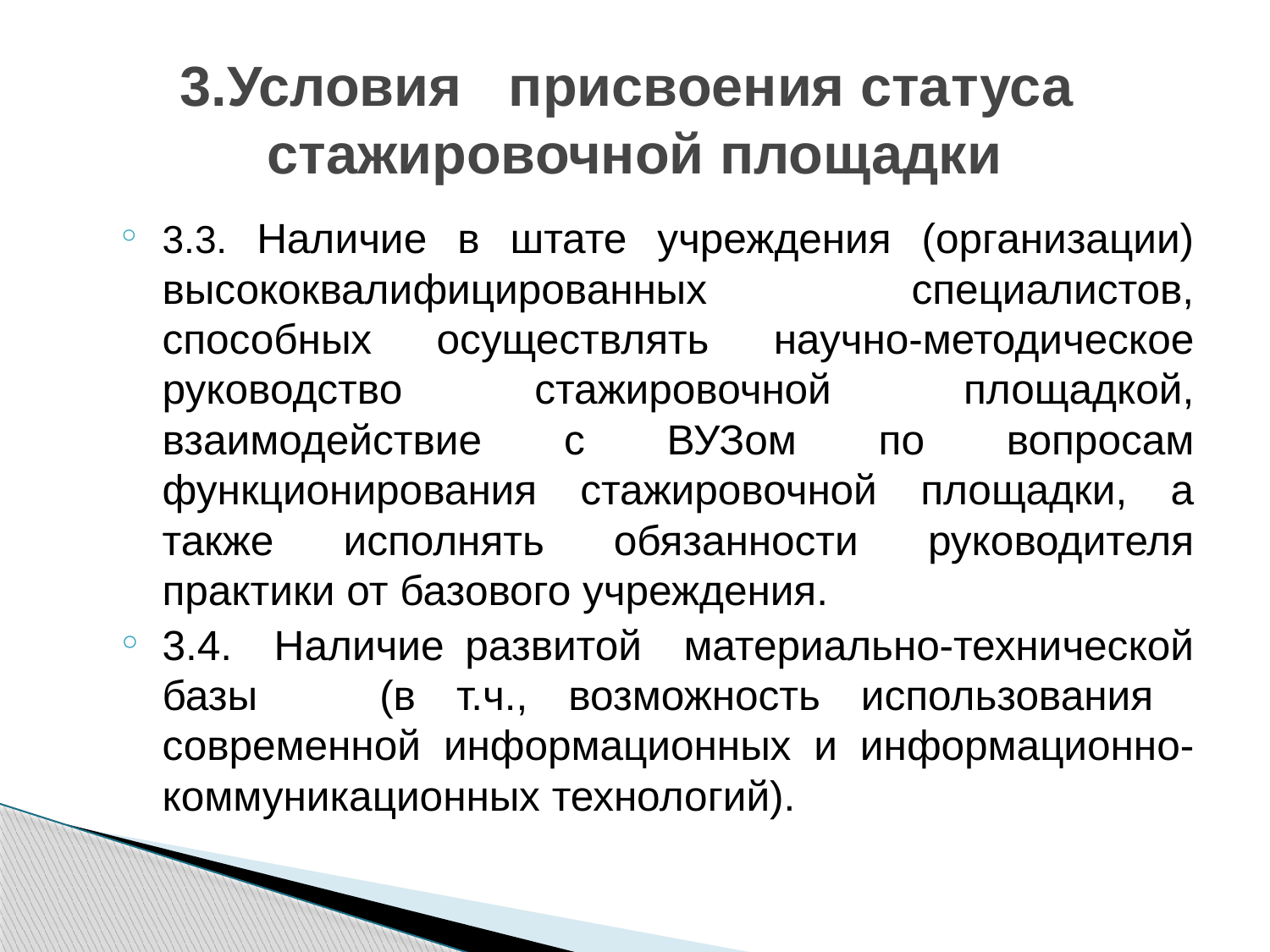

# 3.Условия   присвоения статуса  стажировочной площадки
3.3. Наличие в штате учреждения (организации) высококвалифицированных специалистов, способных осуществлять научно-методическое руководство стажировочной площадкой, взаимодействие с ВУЗом по вопросам функционирования стажировочной площадки, а также исполнять обязанности руководителя практики от базового учреждения.
3.4.  Наличие развитой  материально-технической базы   (в т.ч., возможность использования  современной информационных и информационно-коммуникационных технологий).